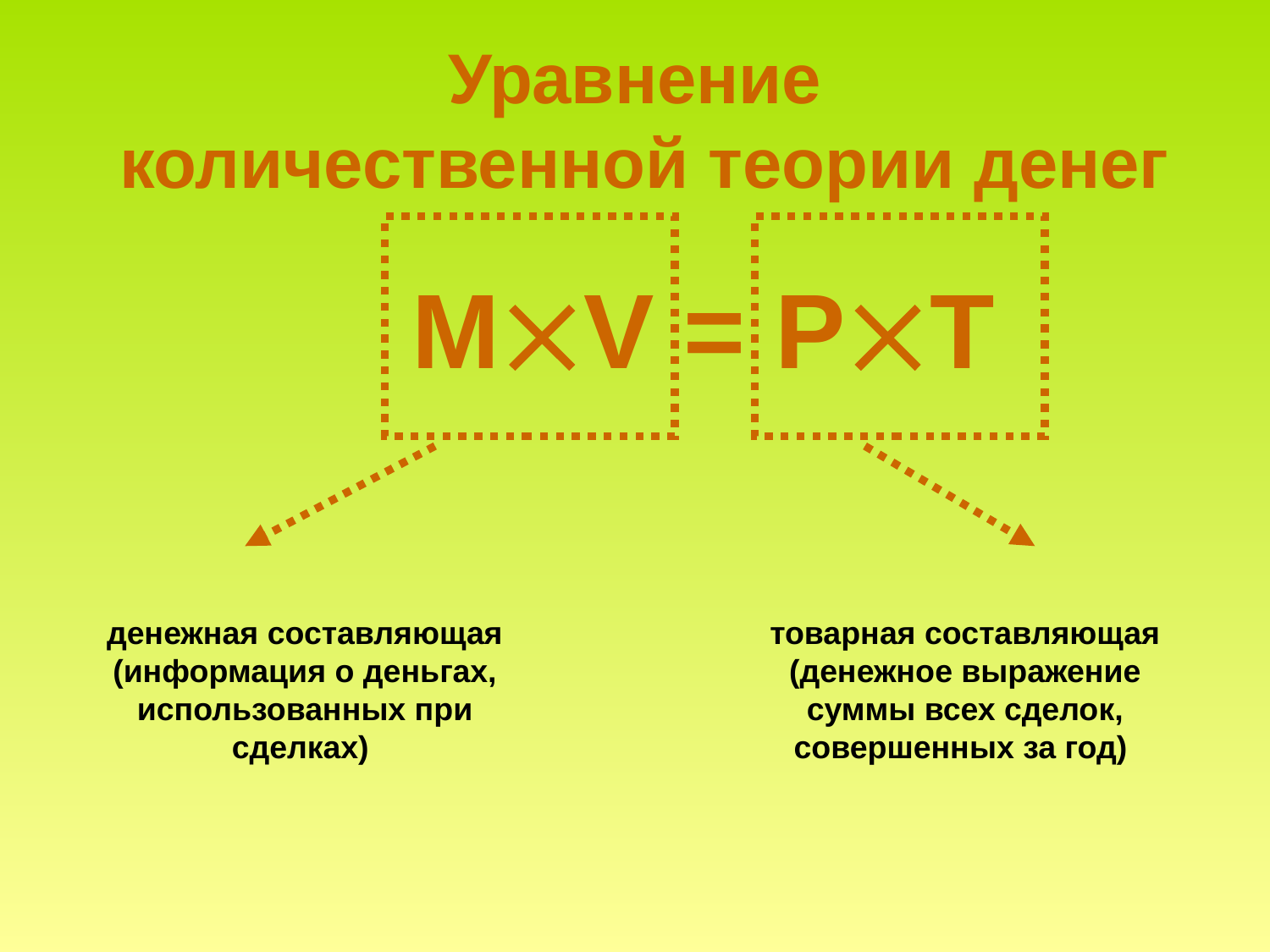

# Уравнение количественной теории денег

M×V = P×T

денежная составляющая (информация о деньгах, использованных при сделках)
товарная составляющая (денежное выражение
 суммы всех сделок,
совершенных за год)